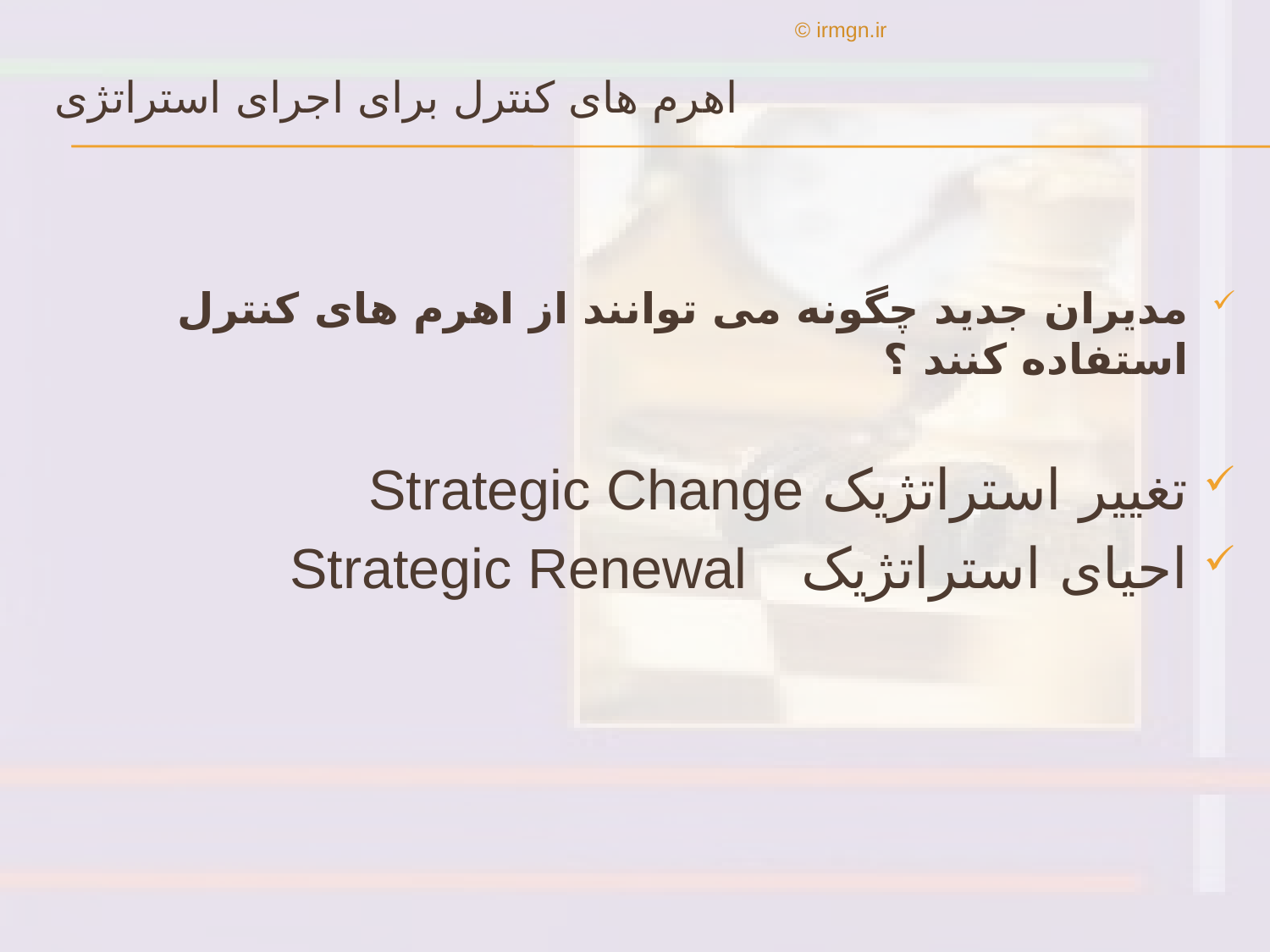

© irmgn.ir
# اهرم های کنترل برای اجرای استراتژی

مدیران جدید چگونه می توانند از اهرم های کنترل استفاده کنند ؟

تغییر استراتژیک Strategic Change
احیای استراتژیک   Strategic Renewal